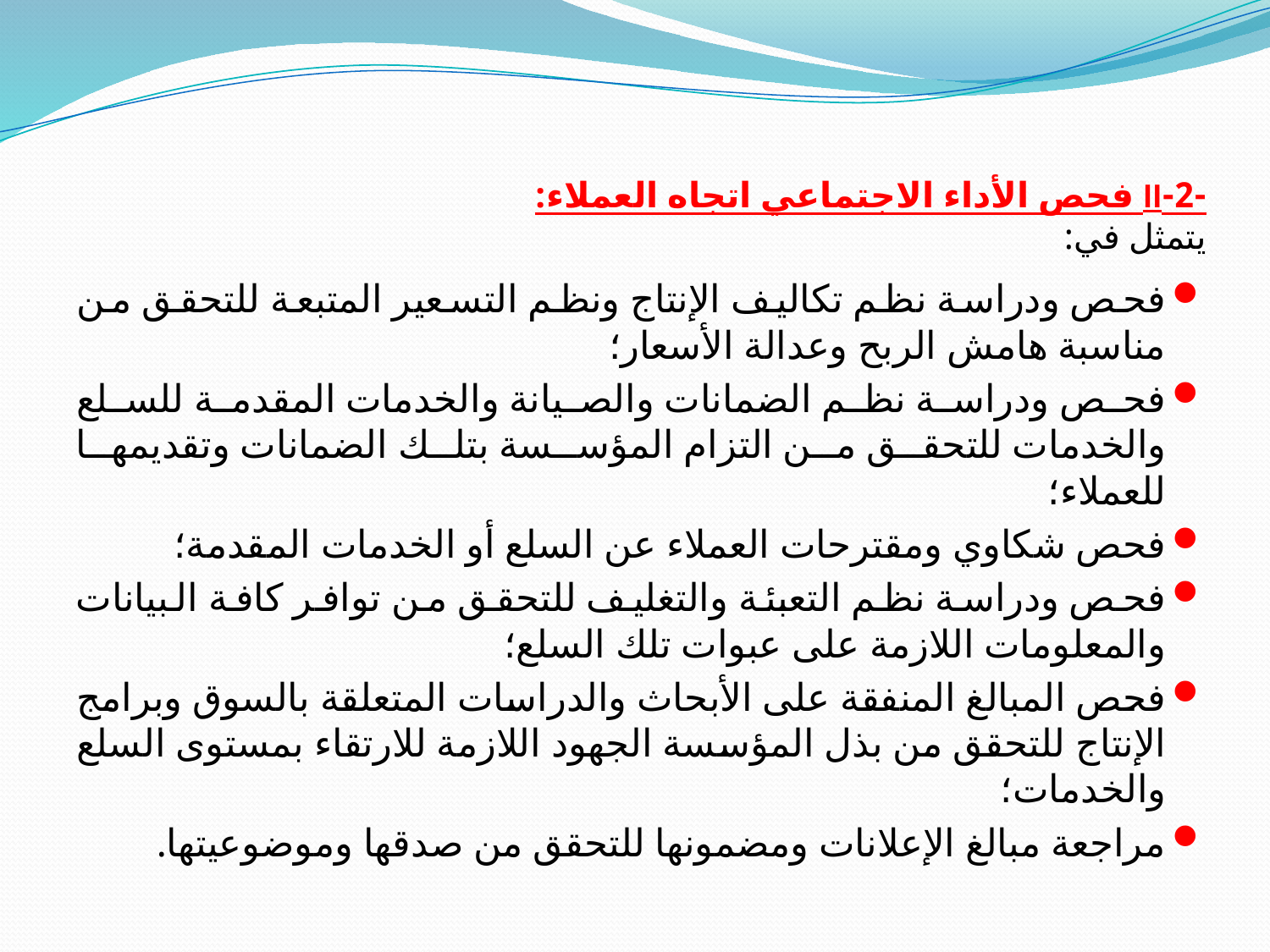

# -2-II فحص الأداء الاجتماعي اتجاه العملاء: يتمثل في:
فحص ودراسة نظم تكاليف الإنتاج ونظم التسعير المتبعة للتحقق من مناسبة هامش الربح وعدالة الأسعار؛
فحص ودراسة نظم الضمانات والصيانة والخدمات المقدمة للسلع والخدمات للتحقق من التزام المؤسسة بتلك الضمانات وتقديمها للعملاء؛
فحص شكاوي ومقترحات العملاء عن السلع أو الخدمات المقدمة؛
فحص ودراسة نظم التعبئة والتغليف للتحقق من توافر كافة البيانات والمعلومات اللازمة على عبوات تلك السلع؛
فحص المبالغ المنفقة على الأبحاث والدراسات المتعلقة بالسوق وبرامج الإنتاج للتحقق من بذل المؤسسة الجهود اللازمة للارتقاء بمستوى السلع والخدمات؛
مراجعة مبالغ الإعلانات ومضمونها للتحقق من صدقها وموضوعيتها.